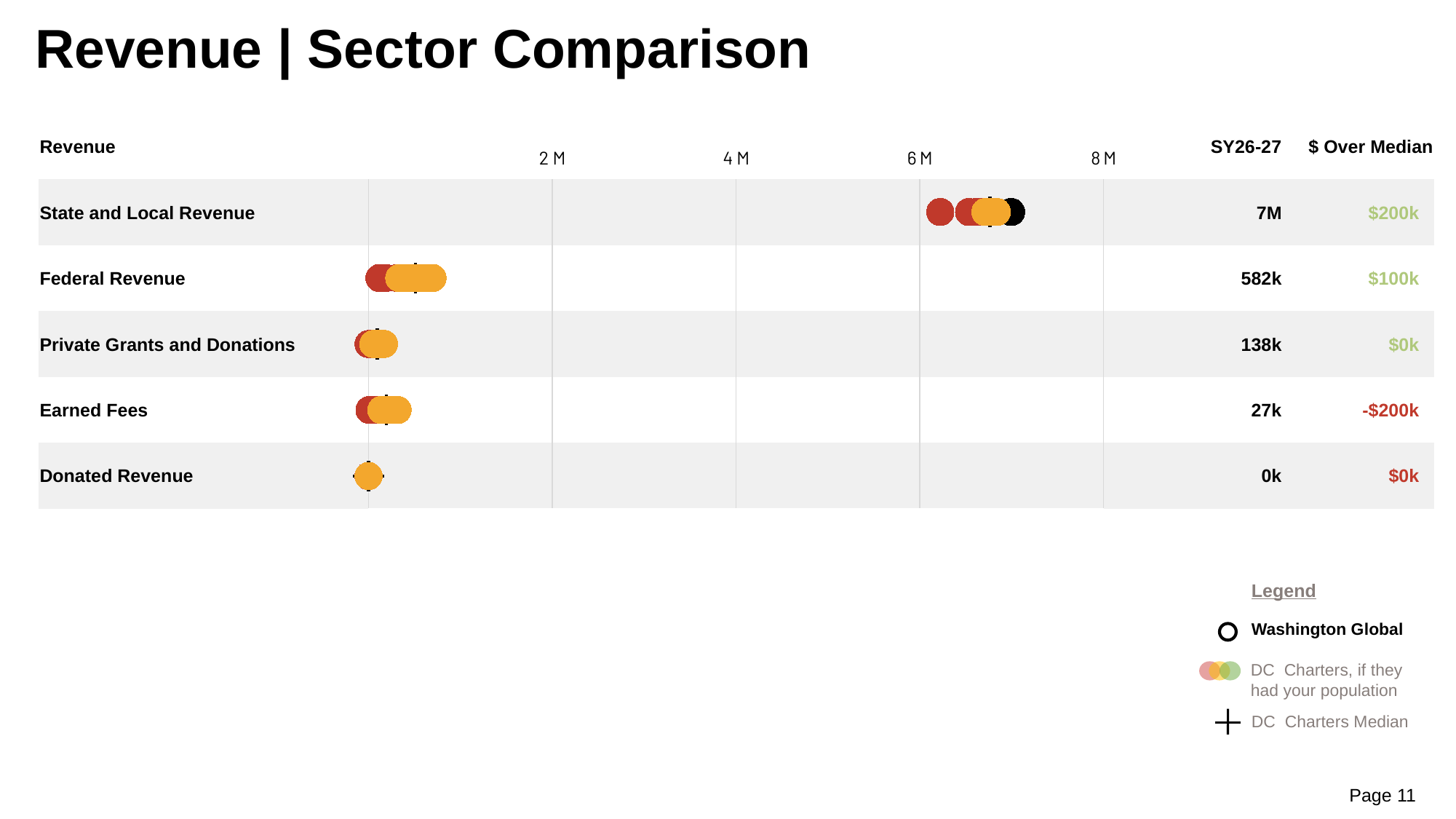

Revenue | Sector Comparison

### Chart

| Category | Above Median | In Between |  |  Median  |  This School  |
|---|---|---|---|---|---|
| Revenue |  |  |  |  |  |  | SY26-27 | $ Over Median |
| --- | --- | --- | --- | --- | --- | --- | --- | --- |
| State and Local Revenue |  |  |  |  |  |  | 7M | $200k |
| Federal Revenue |  |  |  |  |  |  | 582k | $100k |
| Private Grants and Donations |  |  |  |  |  |  | 138k | $0k |
| Earned Fees |  |  |  |  |  |  | 27k | -$200k |
| Donated Revenue |  |  |  |  |  |  | 0k | $0k |
Legend
Washington Global

DC  Charters, if they had your population

DC  Charters Median